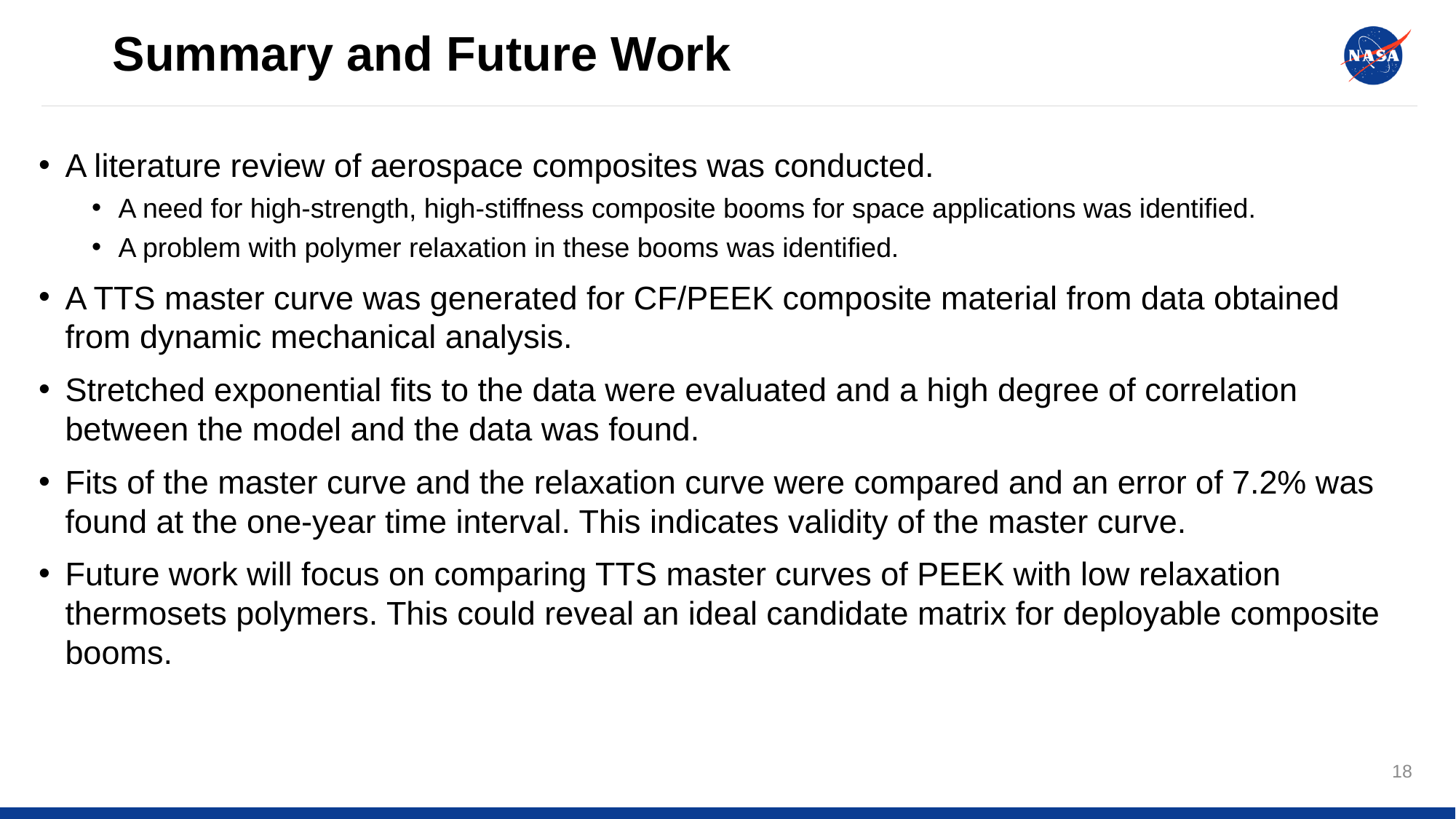

Summary and Future Work
A literature review of aerospace composites was conducted.
A need for high-strength, high-stiffness composite booms for space applications was identified.
A problem with polymer relaxation in these booms was identified.
A TTS master curve was generated for CF/PEEK composite material from data obtained from dynamic mechanical analysis.
Stretched exponential fits to the data were evaluated and a high degree of correlation between the model and the data was found.
Fits of the master curve and the relaxation curve were compared and an error of 7.2% was found at the one-year time interval. This indicates validity of the master curve.
Future work will focus on comparing TTS master curves of PEEK with low relaxation thermosets polymers. This could reveal an ideal candidate matrix for deployable composite booms.
18